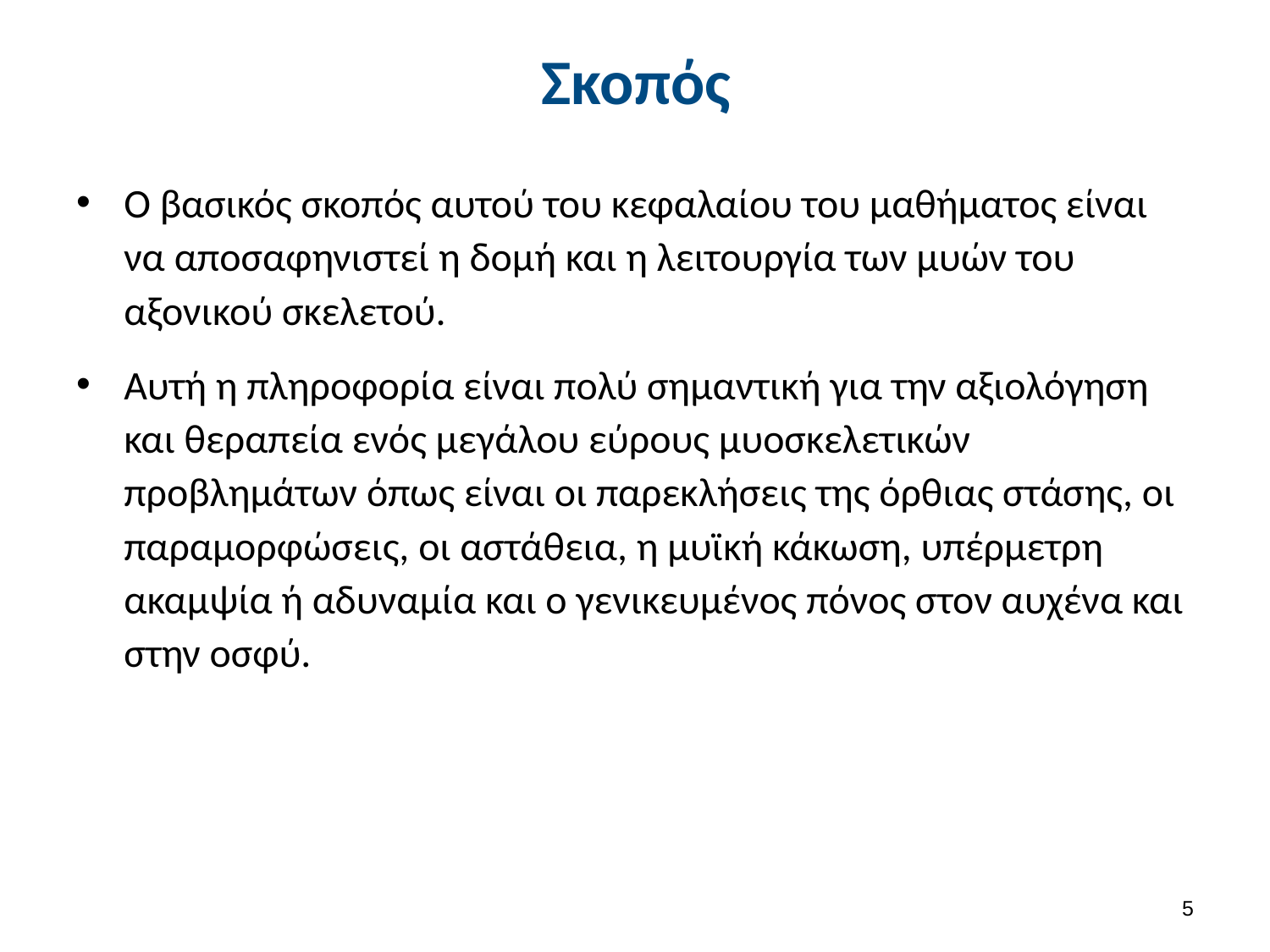

# Σκοπός
Ο βασικός σκοπός αυτού του κεφαλαίου του μαθήματος είναι να αποσαφηνιστεί η δομή και η λειτουργία των μυών του αξονικού σκελετού.
Αυτή η πληροφορία είναι πολύ σημαντική για την αξιολόγηση και θεραπεία ενός μεγάλου εύρους μυοσκελετικών προβλημάτων όπως είναι οι παρεκλήσεις της όρθιας στάσης, οι παραμορφώσεις, οι αστάθεια, η μυϊκή κάκωση, υπέρμετρη ακαμψία ή αδυναμία και ο γενικευμένος πόνος στον αυχένα και στην οσφύ.
5